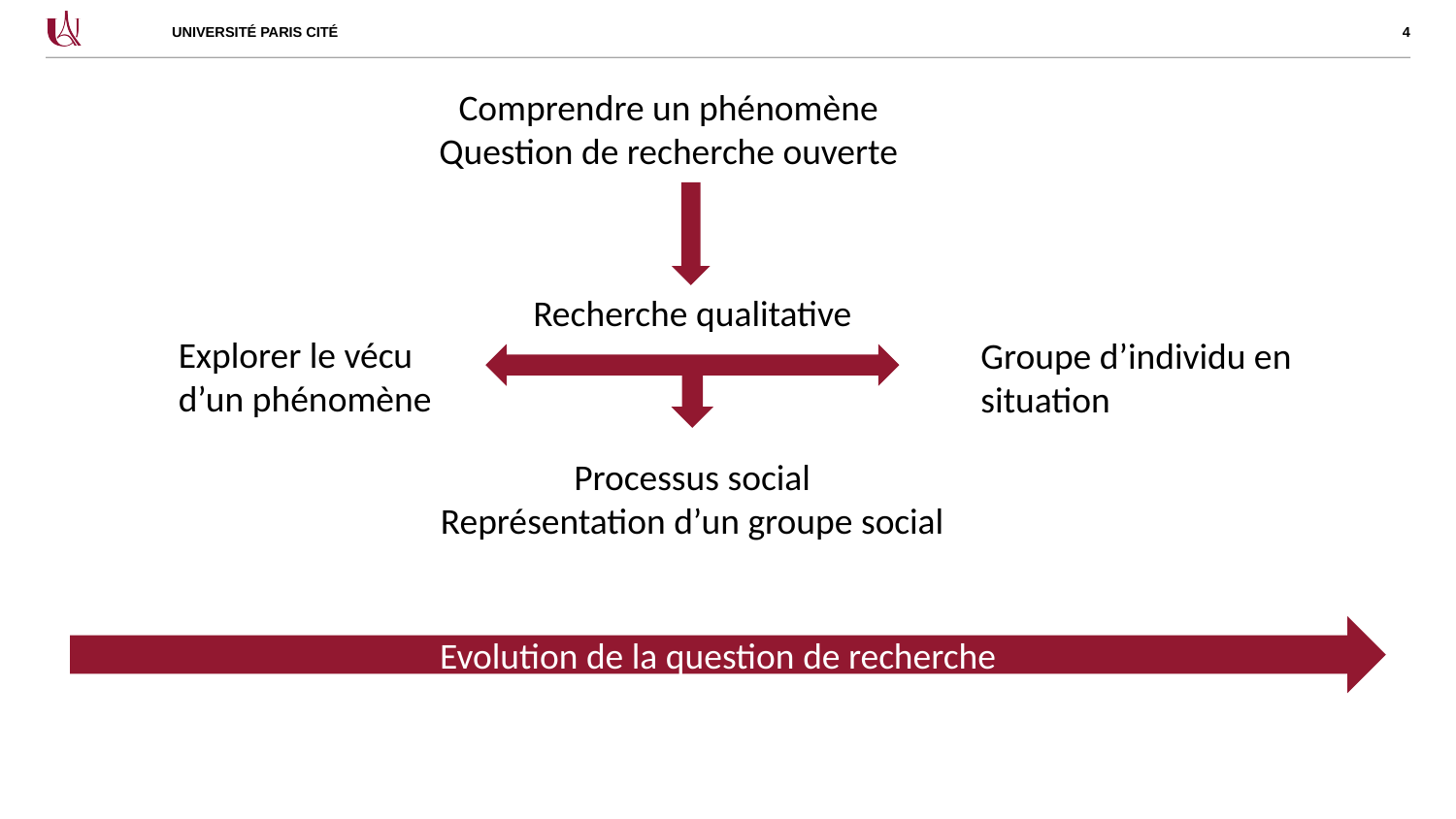

Comprendre un phénomène
Question de recherche ouverte

Recherche qualitative
Explorer le vécu d’un phénomène
Groupe d’individu en situation

Processus social
Représentation d’un groupe social
Evolution de la question de recherche